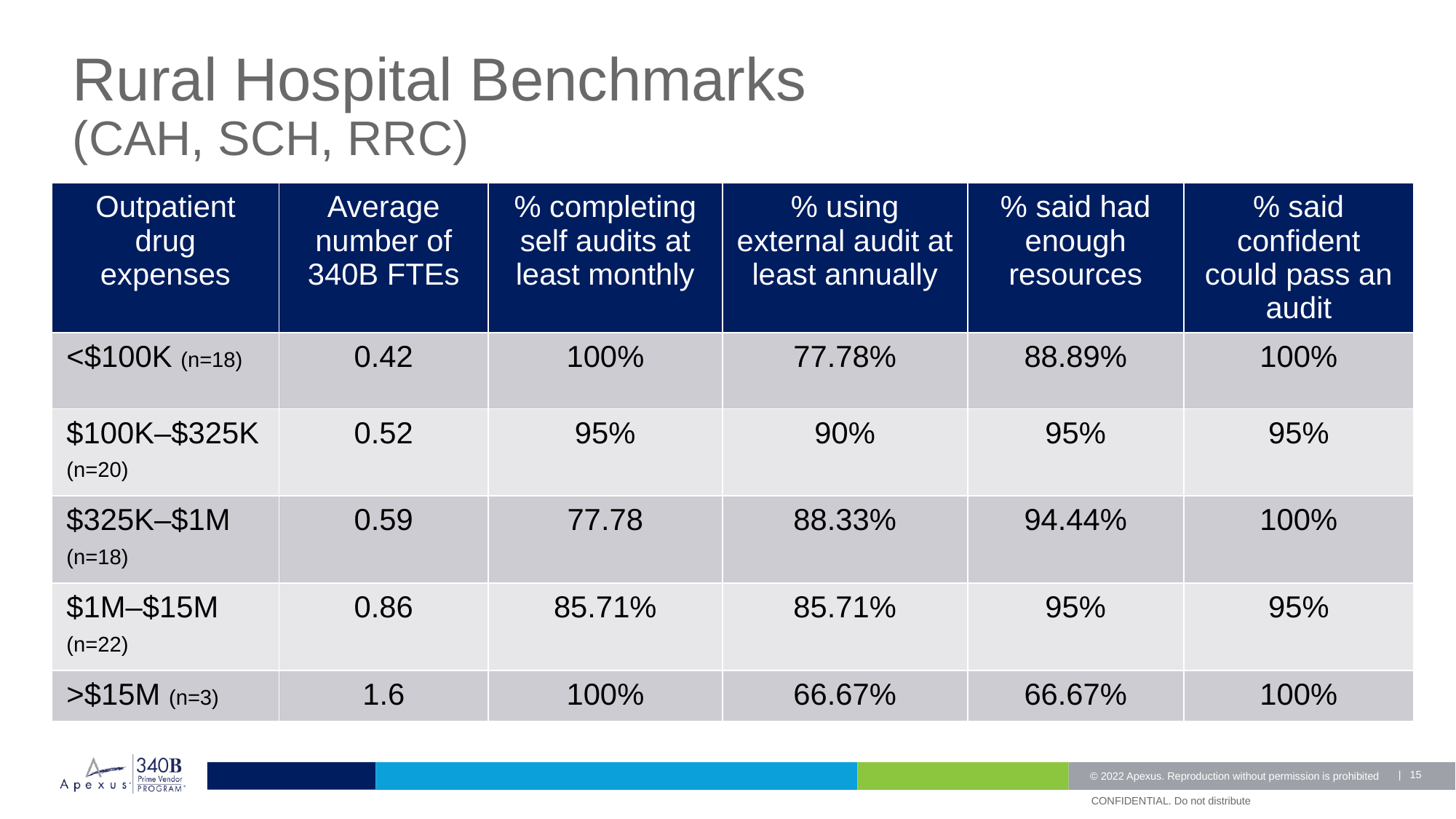

Rural Hospital Benchmarks
(CAH, SCH, RRC)
| Outpatient drug expenses | Average number of 340B FTEs | % completing self audits at least monthly | % using external audit at least annually | % said had enough resources | % said confident could pass an audit |
| --- | --- | --- | --- | --- | --- |
| <$100K (n=18) | 0.42 | 100% | 77.78% | 88.89% | 100% |
| $100K–$325K (n=20) | 0.52 | 95% | 90% | 95% | 95% |
| $325K–$1M (n=18) | 0.59 | 77.78 | 88.33% | 94.44% | 100% |
| $1M–$15M (n=22) | 0.86 | 85.71% | 85.71% | 95% | 95% |
| >$15M (n=3) | 1.6 | 100% | 66.67% | 66.67% | 100% |